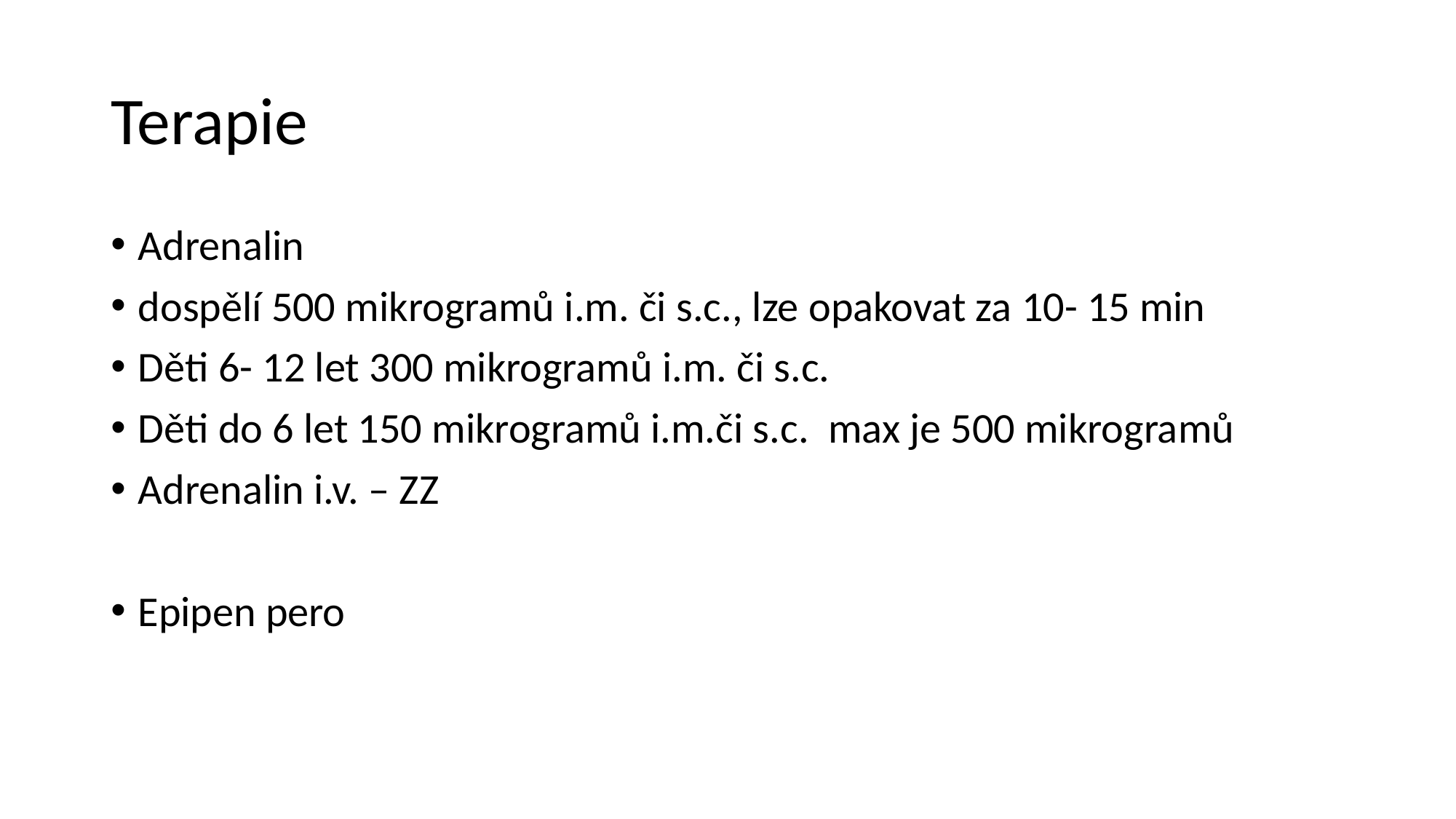

# Terapie
Adrenalin
dospělí 500 mikrogramů i.m. či s.c., lze opakovat za 10- 15 min
Děti 6- 12 let 300 mikrogramů i.m. či s.c.
Děti do 6 let 150 mikrogramů i.m.či s.c.  max je 500 mikrogramů
Adrenalin i.v. – ZZ

Epipen pero